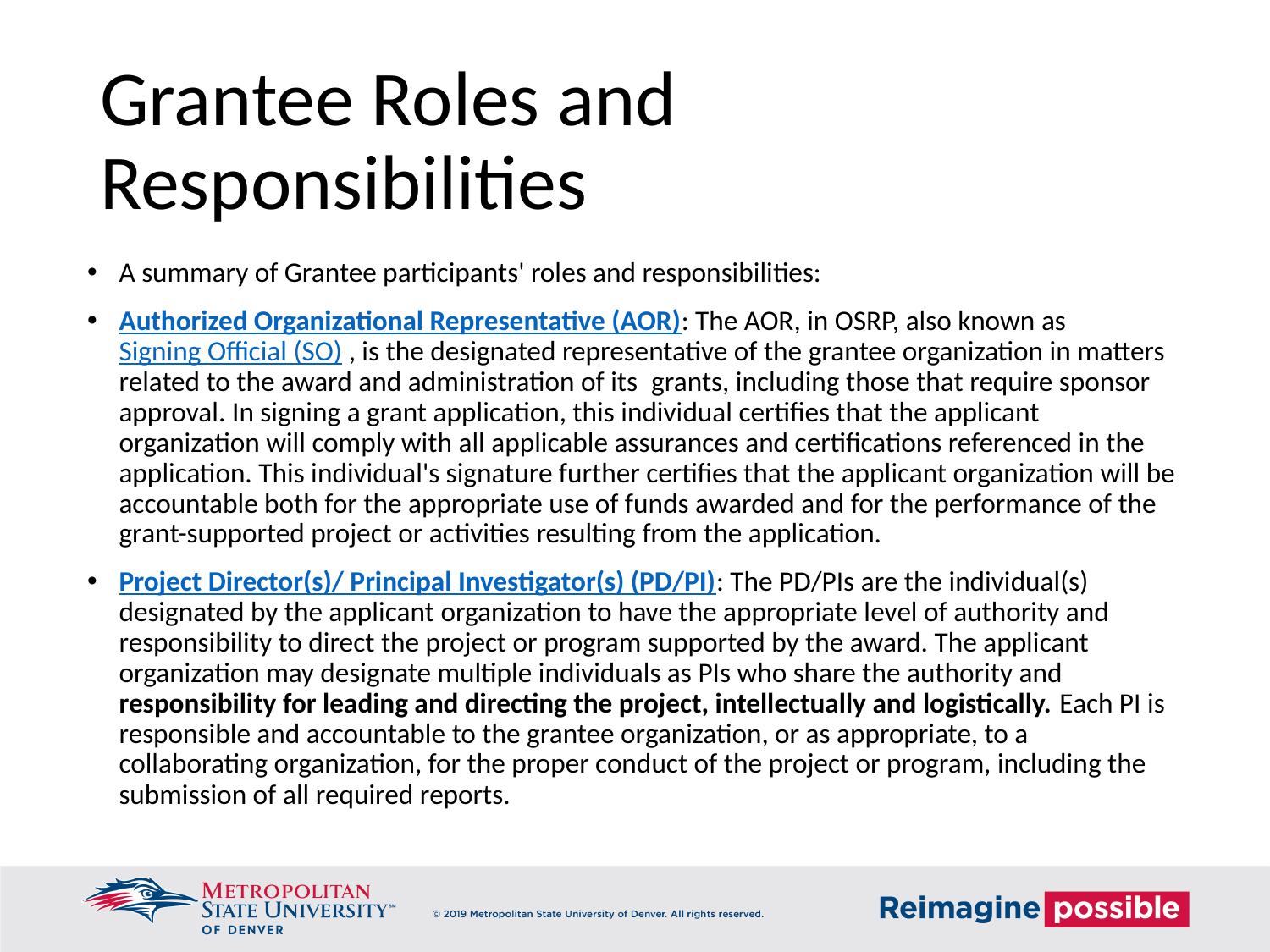

# Grantee Roles and Responsibilities
A summary of Grantee participants' roles and responsibilities:
Authorized Organizational Representative (AOR): The AOR, in OSRP, also known as Signing Official (SO) , is the designated representative of the grantee organization in matters related to the award and administration of its  grants, including those that require sponsor approval. In signing a grant application, this individual certifies that the applicant organization will comply with all applicable assurances and certifications referenced in the application. This individual's signature further certifies that the applicant organization will be accountable both for the appropriate use of funds awarded and for the performance of the grant-supported project or activities resulting from the application.
Project Director(s)/ Principal Investigator(s) (PD/PI): The PD/PIs are the individual(s) designated by the applicant organization to have the appropriate level of authority and responsibility to direct the project or program supported by the award. The applicant organization may designate multiple individuals as PIs who share the authority and responsibility for leading and directing the project, intellectually and logistically. Each PI is responsible and accountable to the grantee organization, or as appropriate, to a collaborating organization, for the proper conduct of the project or program, including the submission of all required reports.